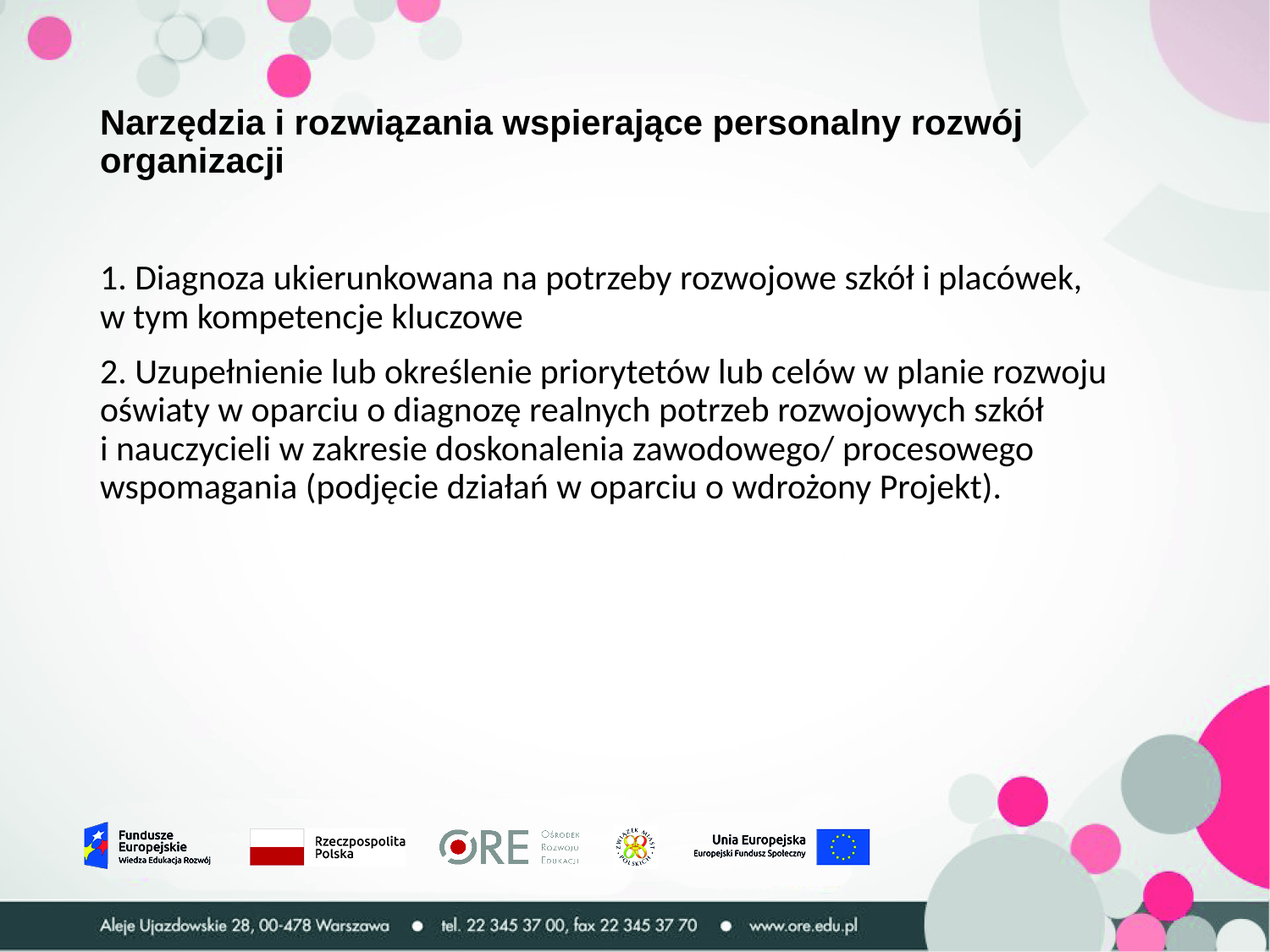

# Narzędzia i rozwiązania wspierające personalny rozwój organizacji
1. Diagnoza ukierunkowana na potrzeby rozwojowe szkół i placówek,
w tym kompetencje kluczowe
2. Uzupełnienie lub określenie priorytetów lub celów w planie rozwoju oświaty w oparciu o diagnozę realnych potrzeb rozwojowych szkół
i nauczycieli w zakresie doskonalenia zawodowego/ procesowego wspomagania (podjęcie działań w oparciu o wdrożony Projekt).